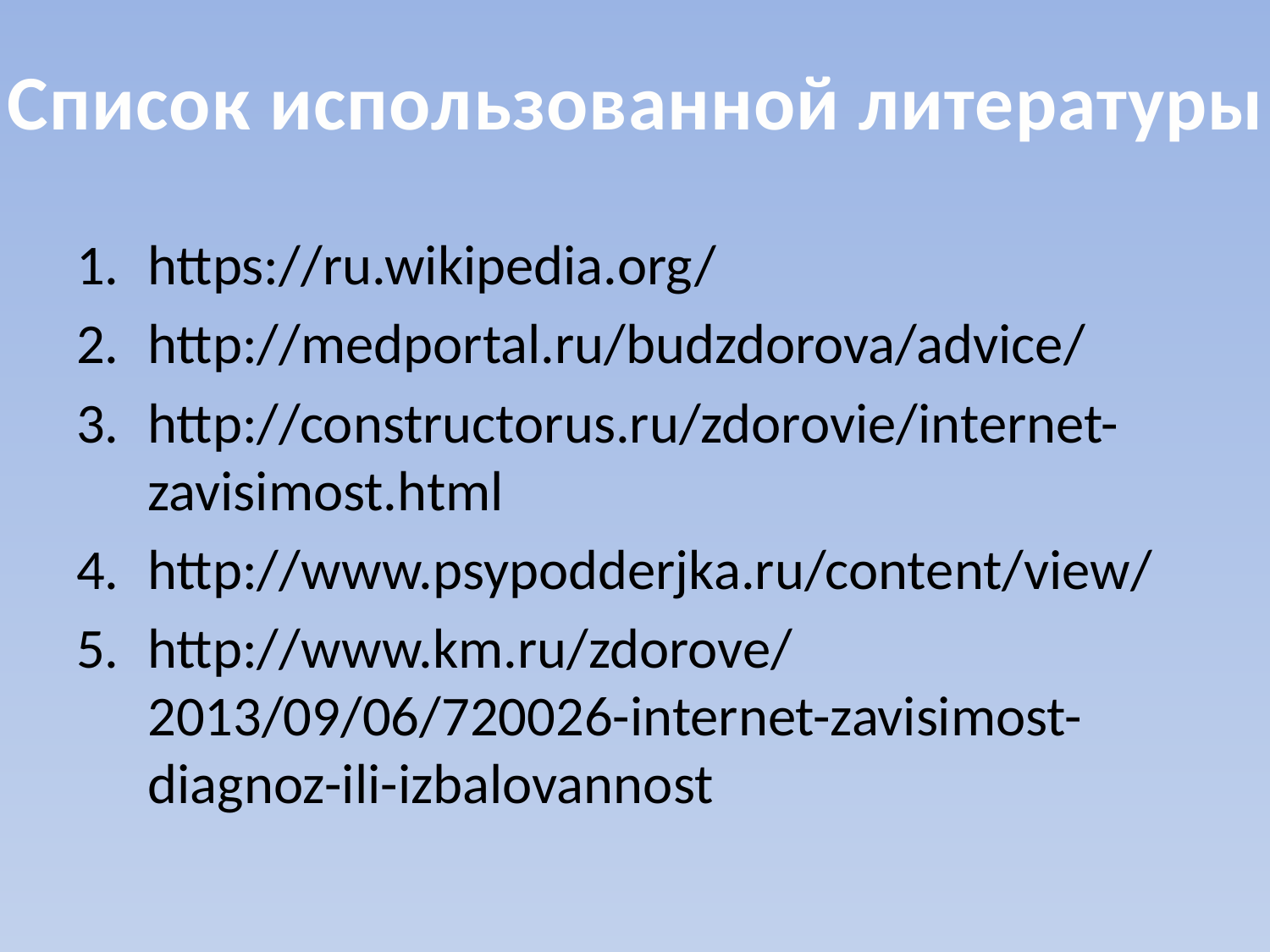

Список использованной литературы
https://ru.wikipedia.org/
http://medportal.ru/budzdorova/advice/
http://constructorus.ru/zdorovie/internet-zavisimost.html
http://www.psypodderjka.ru/content/view/
http://www.km.ru/zdorove/2013/09/06/720026-internet-zavisimost-diagnoz-ili-izbalovannost